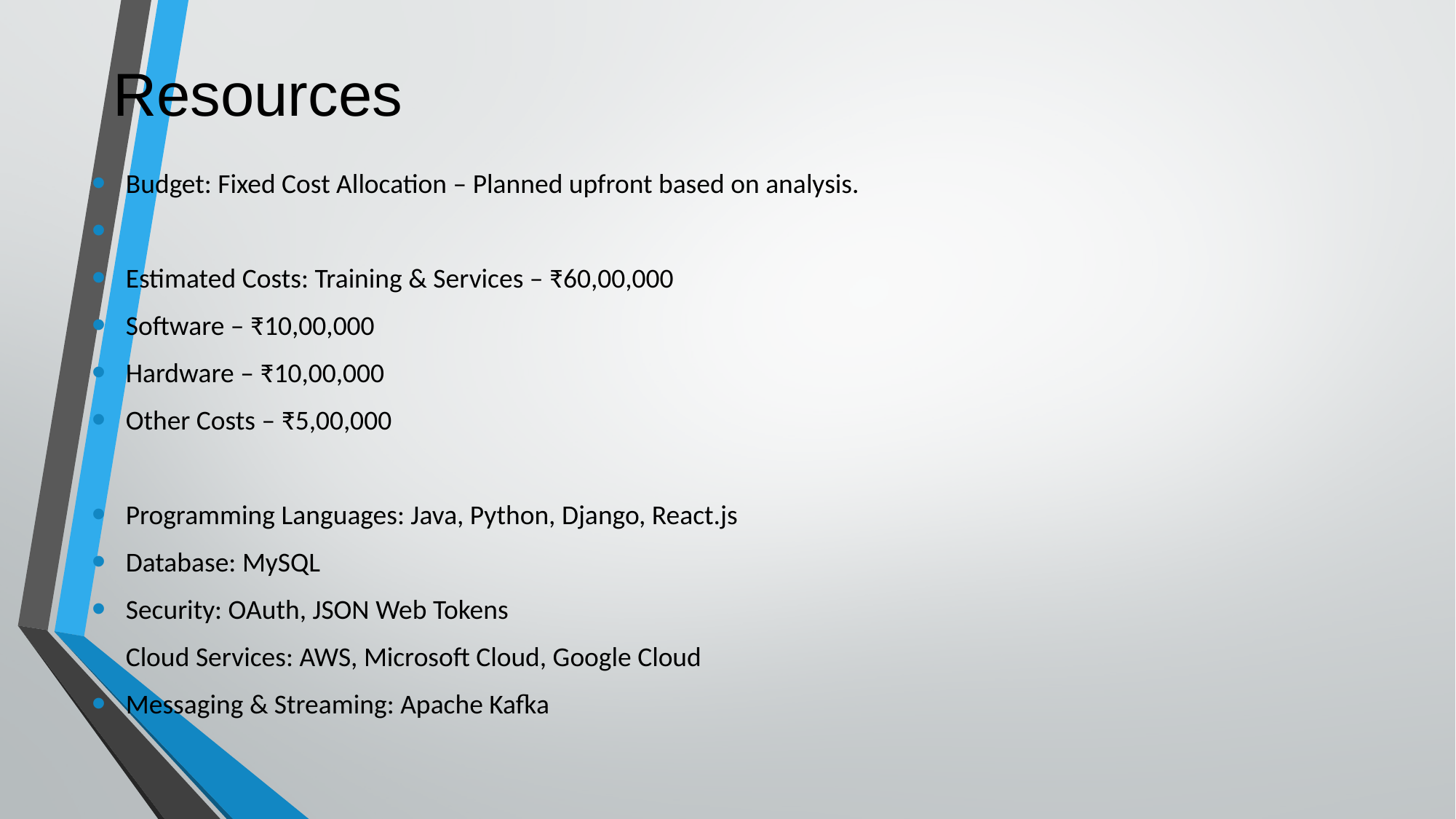

# Resources
Budget: Fixed Cost Allocation – Planned upfront based on analysis.

Estimated Costs: Training & Services – ₹60,00,000
Software – ₹10,00,000
Hardware – ₹10,00,000
Other Costs – ₹5,00,000

Programming Languages: Java, Python, Django, React.js
Database: MySQL
Security: OAuth, JSON Web Tokens
Cloud Services: AWS, Microsoft Cloud, Google Cloud
Messaging & Streaming: Apache Kafka